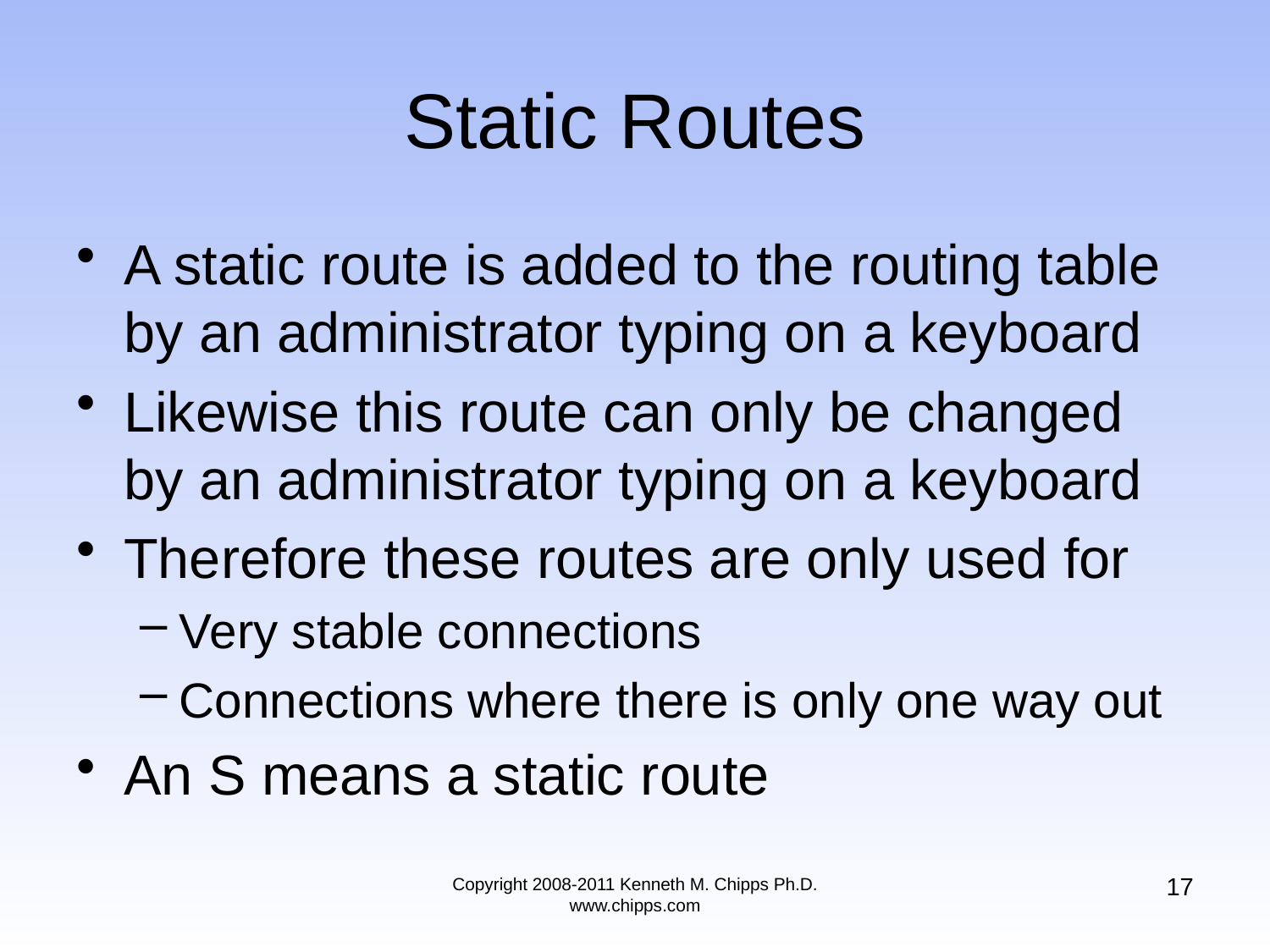

# Static Routes
A static route is added to the routing table by an administrator typing on a keyboard
Likewise this route can only be changed by an administrator typing on a keyboard
Therefore these routes are only used for
Very stable connections
Connections where there is only one way out
An S means a static route
17
Copyright 2008-2011 Kenneth M. Chipps Ph.D. www.chipps.com